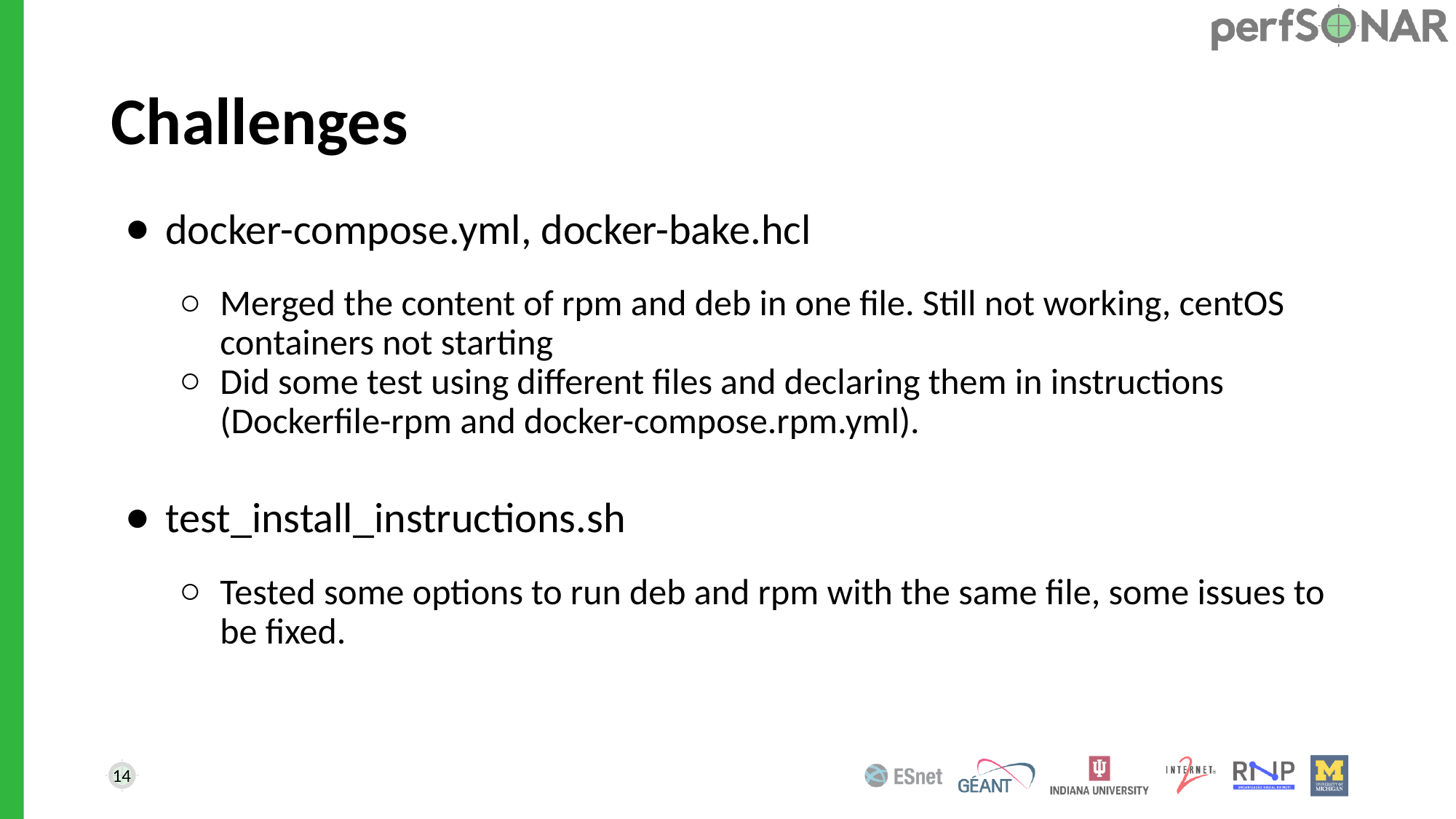

# Challenges
docker-compose.yml, docker-bake.hcl

Merged the content of rpm and deb in one file. Still not working, centOS containers not starting
Did some test using different files and declaring them in instructions (Dockerfile-rpm and docker-compose.rpm.yml).

test_install_instructions.sh

Tested some options to run deb and rpm with the same file, some issues to be fixed.

14